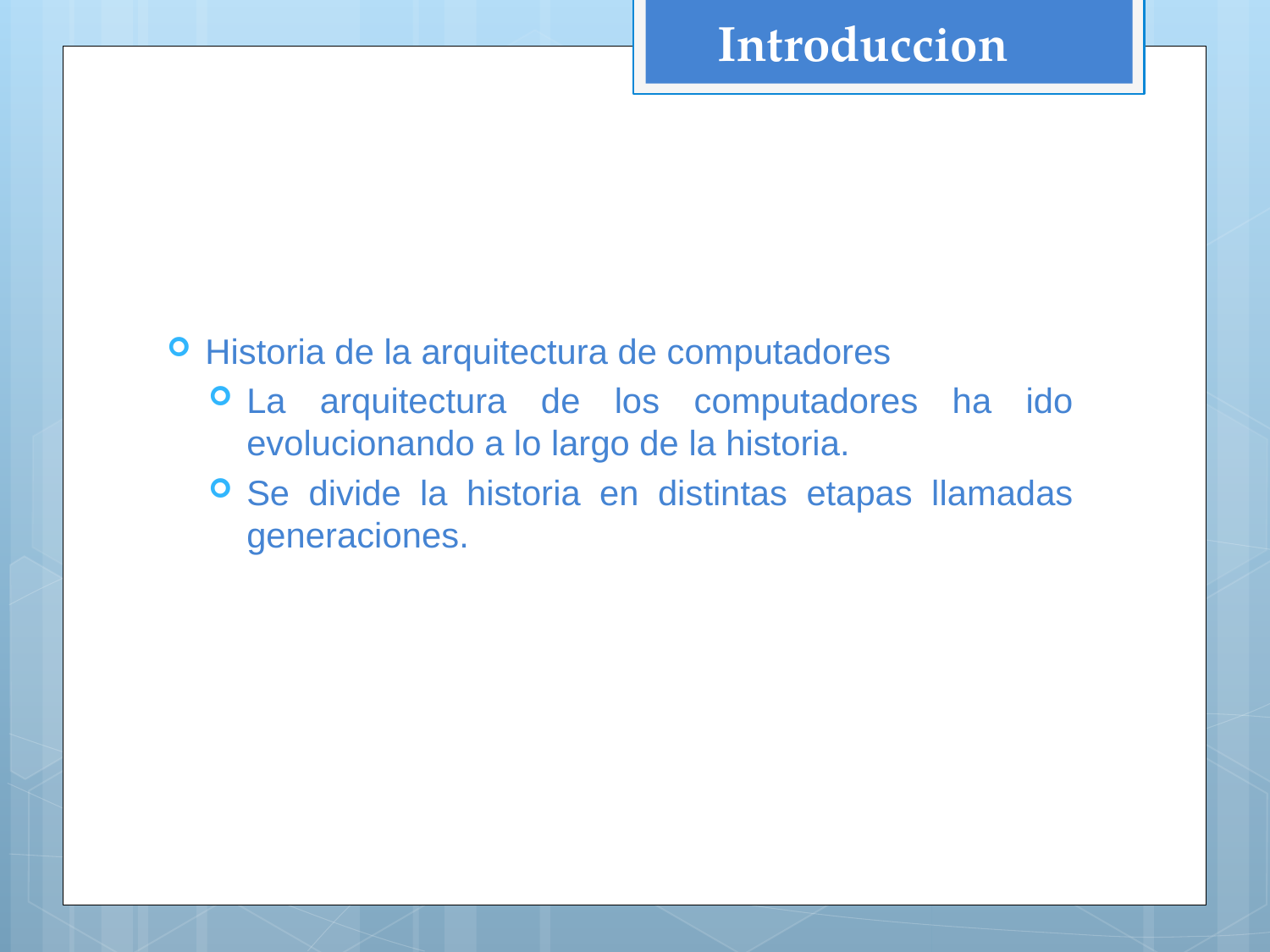

Introduccion
Historia de la arquitectura de computadores
La arquitectura de los computadores ha ido evolucionando a lo largo de la historia.
Se divide la historia en distintas etapas llamadas generaciones.